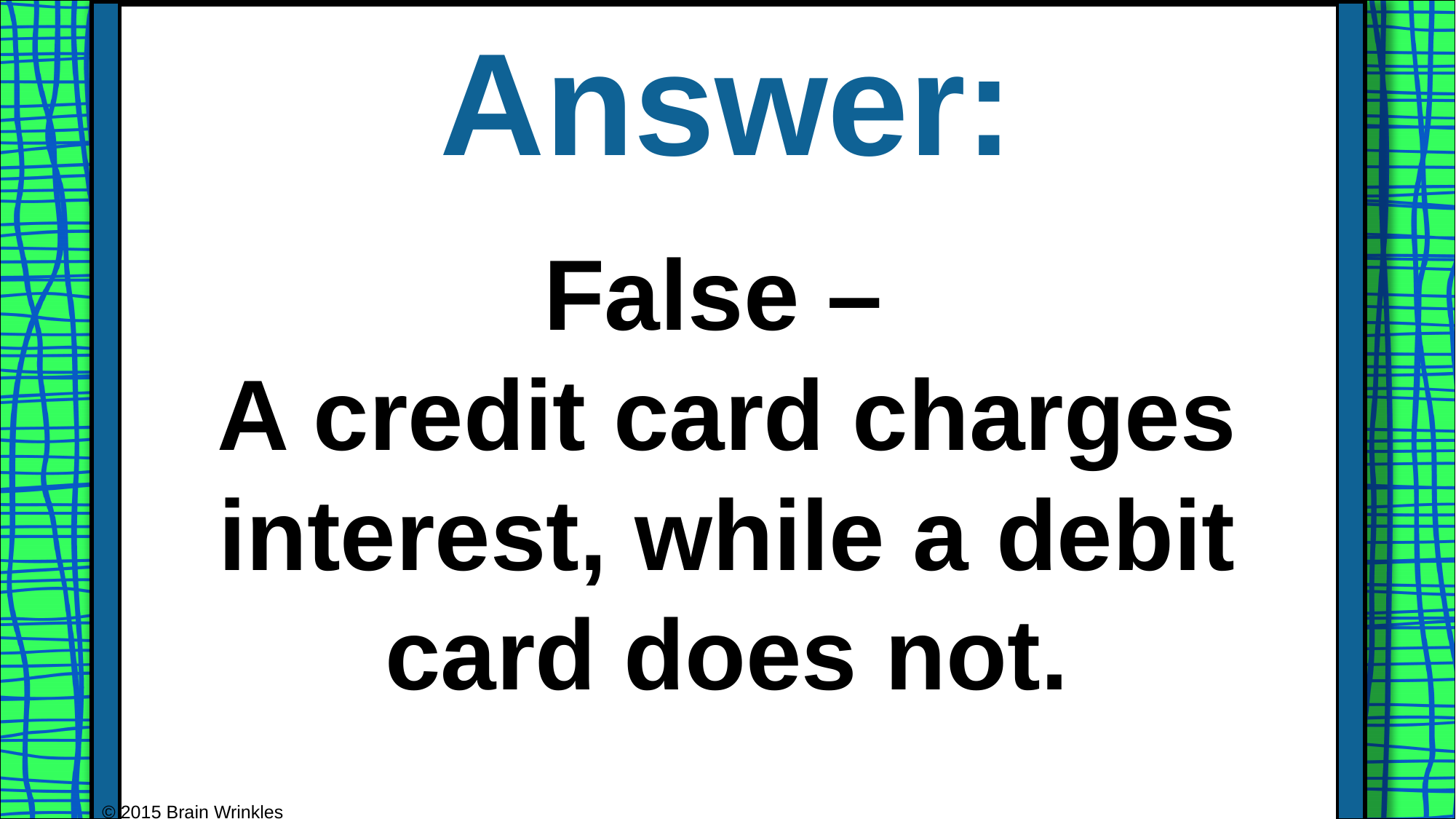

Answer:

False –
A credit card charges interest, while a debit card does not.

© 2015 Brain Wrinkles